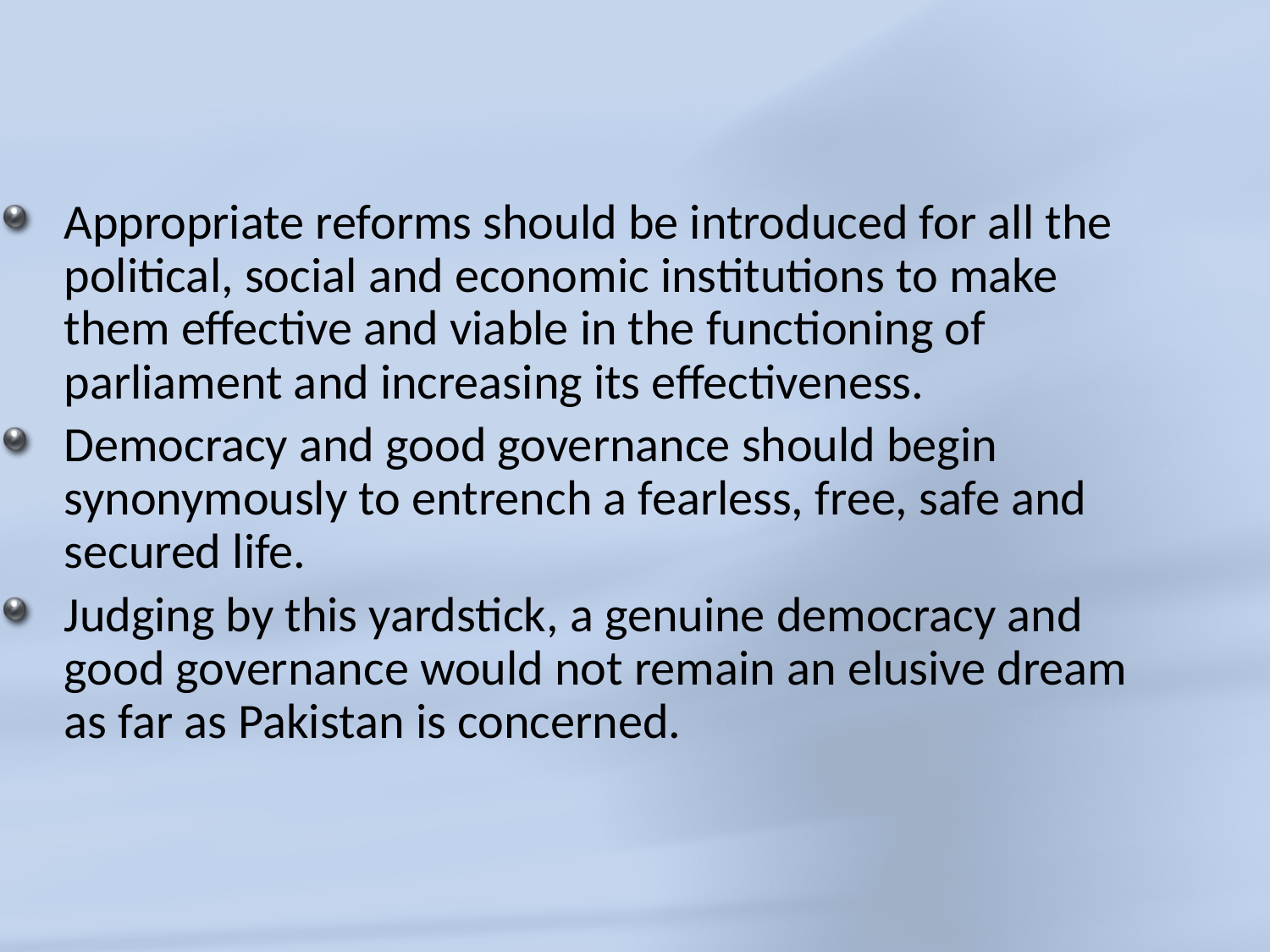

Appropriate reforms should be introduced for all the political, social and economic institutions to make them effective and viable in the functioning of parliament and increasing its effectiveness.
Democracy and good governance should begin synonymously to entrench a fearless, free, safe and secured life.
Judging by this yardstick, a genuine democracy and good governance would not remain an elusive dream as far as Pakistan is concerned.